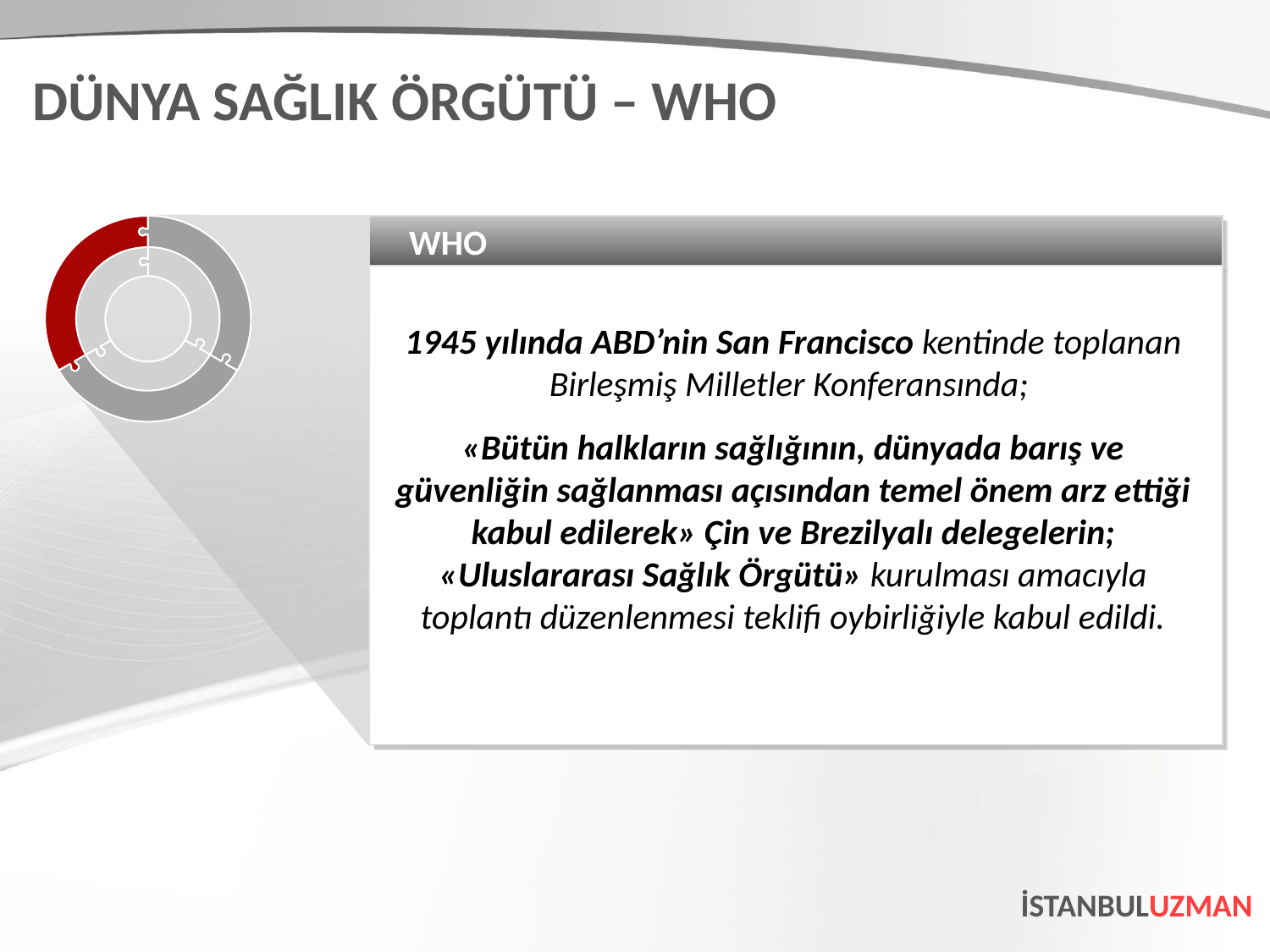

DÜNYA SAĞLIK ÖRGÜTÜ – WHO

WHO

1945 yılında ABD’nin San Francisco kentinde toplanan Birleşmiş Milletler Konferansında;
«Bütün halkların sağlığının, dünyada barış ve güvenliğin sağlanması açısından temel önem arz ettiği kabul edilerek» Çin ve Brezilyalı delegelerin; «Uluslararası Sağlık Örgütü» kurulması amacıyla toplantı düzenlenmesi teklifi oybirliğiyle kabul edildi.
İSTANBULUZMAN